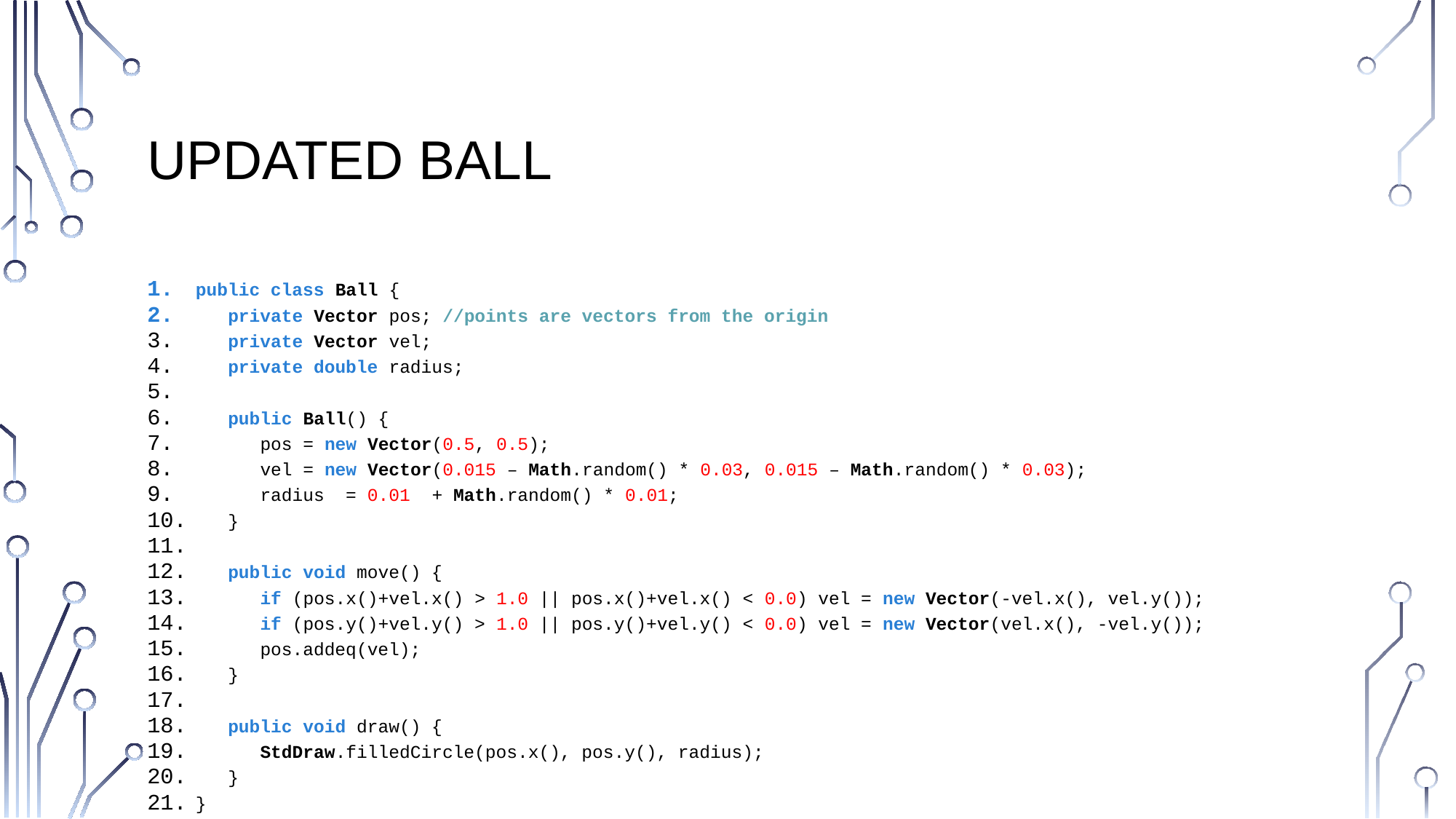

# Updated Ball
public class Ball {
   private Vector pos; //points are vectors from the origin
   private Vector vel;
   private double radius;

   public Ball() {
      pos = new Vector(0.5, 0.5);
      vel = new Vector(0.015 – Math.random() * 0.03, 0.015 – Math.random() * 0.03);
      radius  = 0.01  + Math.random() * 0.01;
   }

   public void move() {
      if (pos.x()+vel.x() > 1.0 || pos.x()+vel.x() < 0.0) vel = new Vector(-vel.x(), vel.y());
      if (pos.y()+vel.y() > 1.0 || pos.y()+vel.y() < 0.0) vel = new Vector(vel.x(), -vel.y());
      pos.addeq(vel);
   }

   public void draw() {
      StdDraw.filledCircle(pos.x(), pos.y(), radius);
   }
}